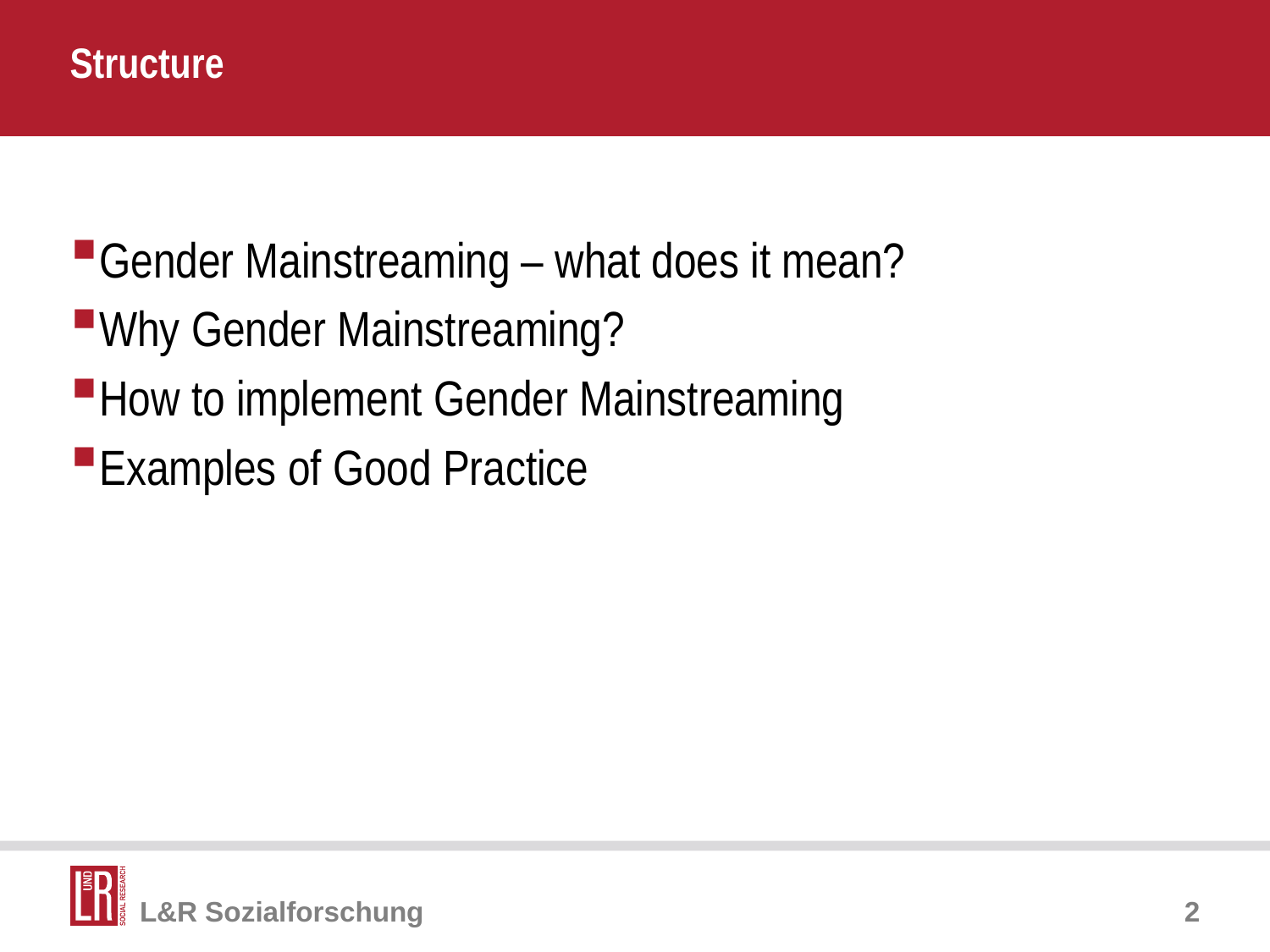

# Structure

Gender Mainstreaming – what does it mean?
Why Gender Mainstreaming?
How to implement Gender Mainstreaming
Examples of Good Practice

2